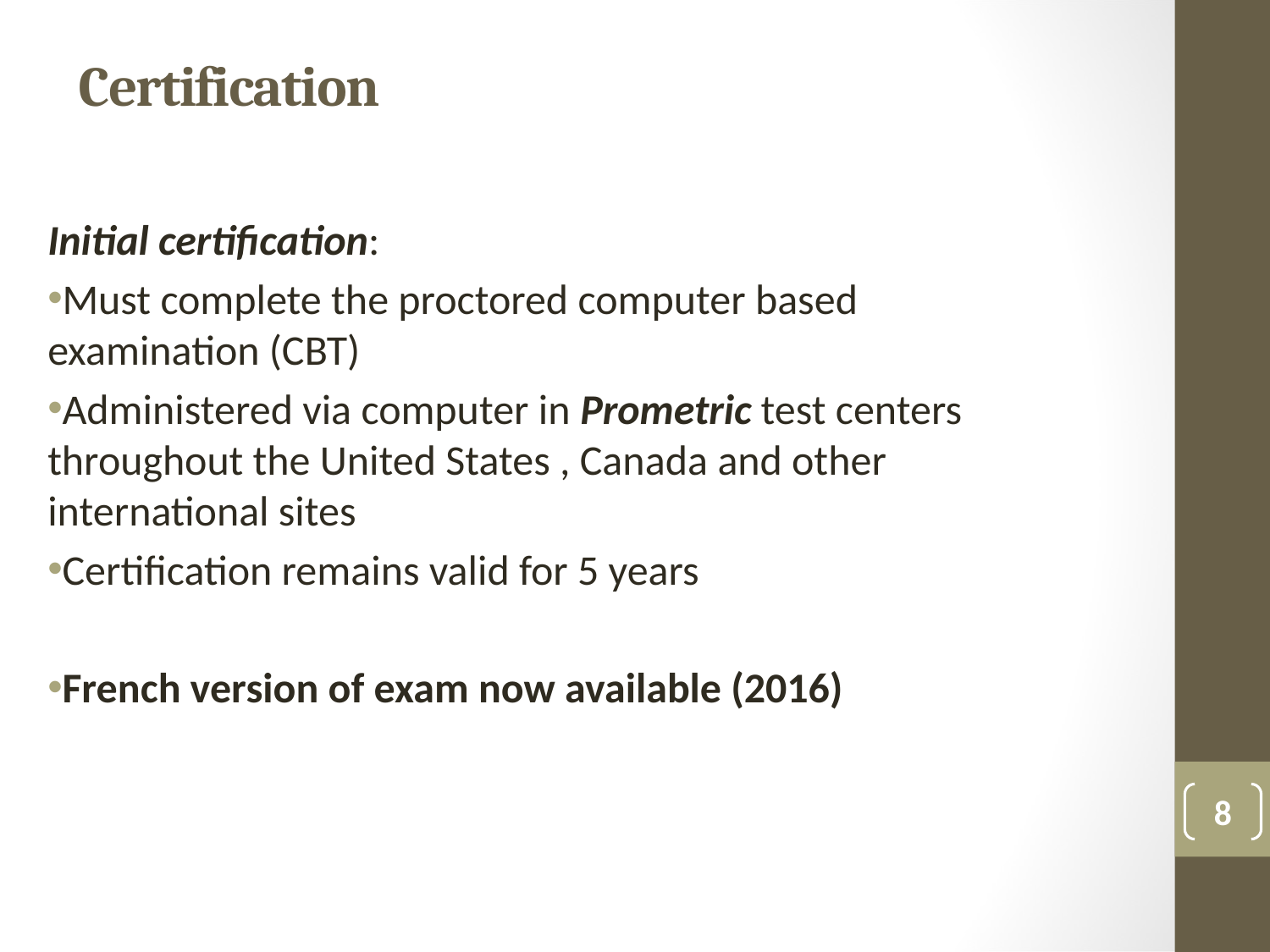

# Certification
Initial certification:
Must complete the proctored computer based examination (CBT)
Administered via computer in Prometric test centers throughout the United States , Canada and other international sites
Certification remains valid for 5 years

French version of exam now available (2016)
8